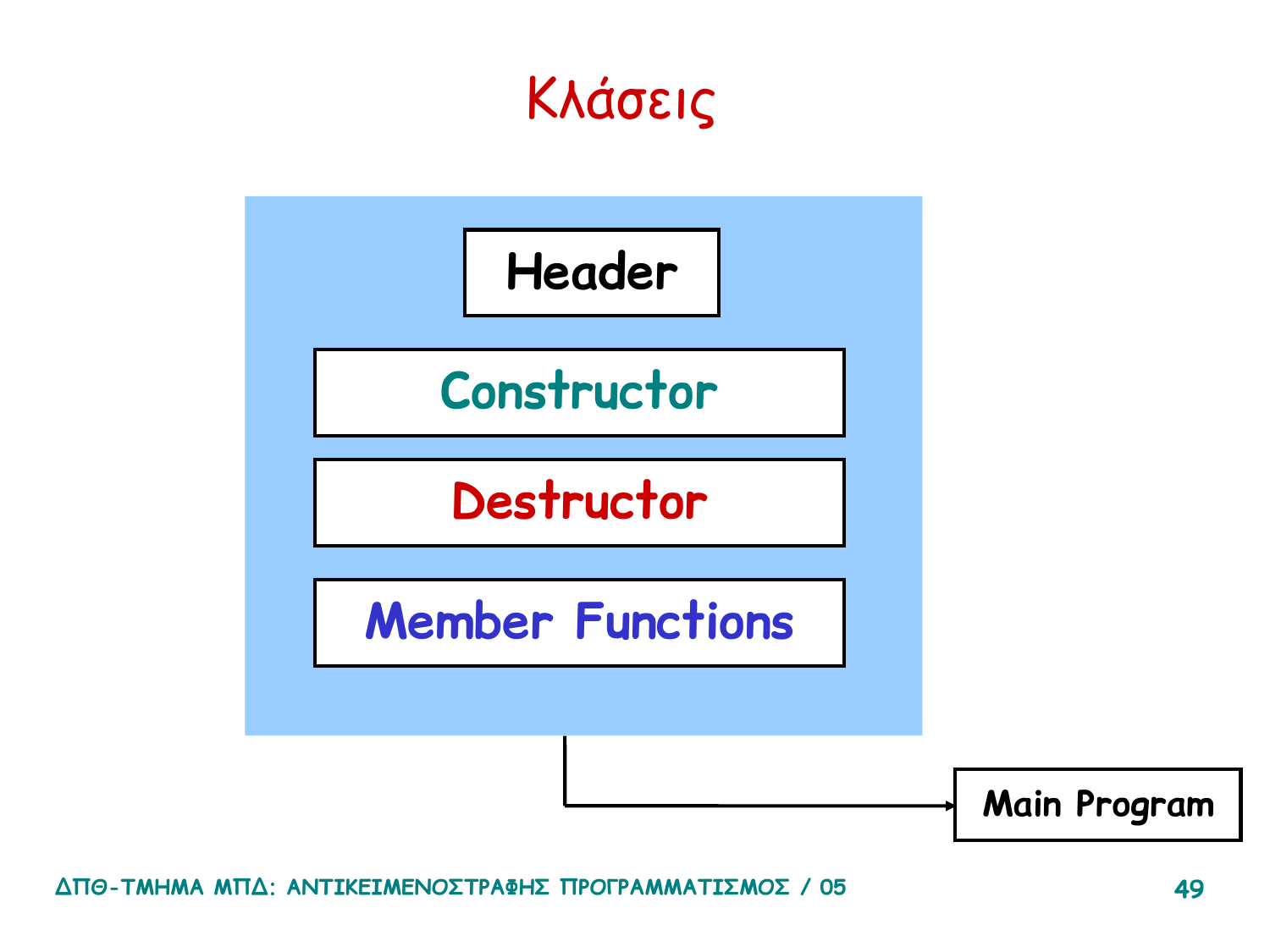

# Κλάσεις

Header
Constructor
Destructor
Member Functions

Main Program

ΔΠΘ-ΤΜΗΜΑ ΜΠΔ: ΑΝΤΙΚΕΙΜΕΝΟΣΤΡΑΦΗΣ ΠΡΟΓΡΑΜΜΑΤΙΣΜΟΣ / 05
49